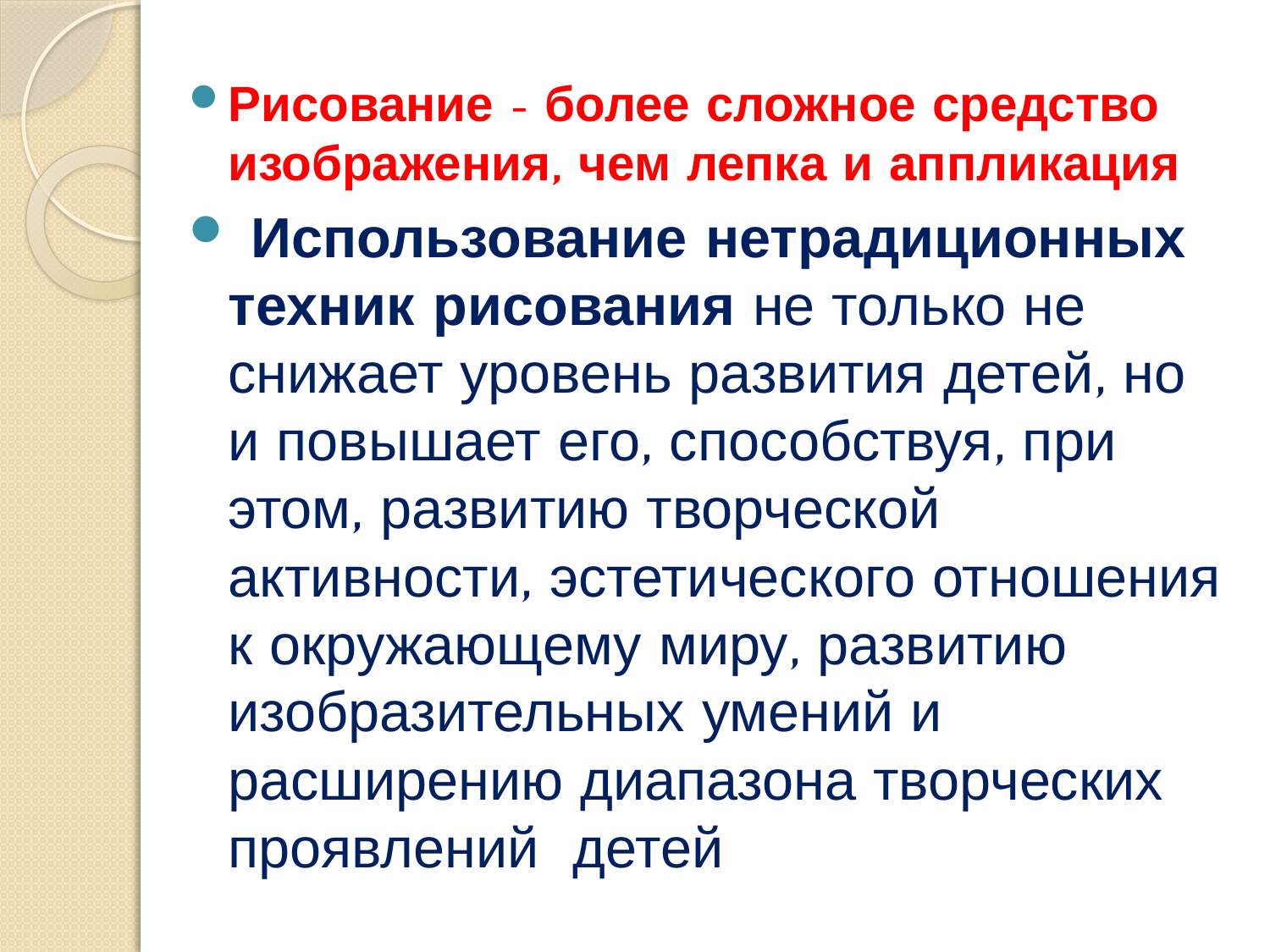

Рисование - более сложное средство изображения, чем лепка и аппликация
 Использование нетрадиционных техник рисования не только не снижает уровень развития детей, но и повышает его, способствуя, при этом, развитию творческой активности, эстетического отношения к окружающему миру, развитию изобразительных умений и расширению диапазона творческих проявлений  детей